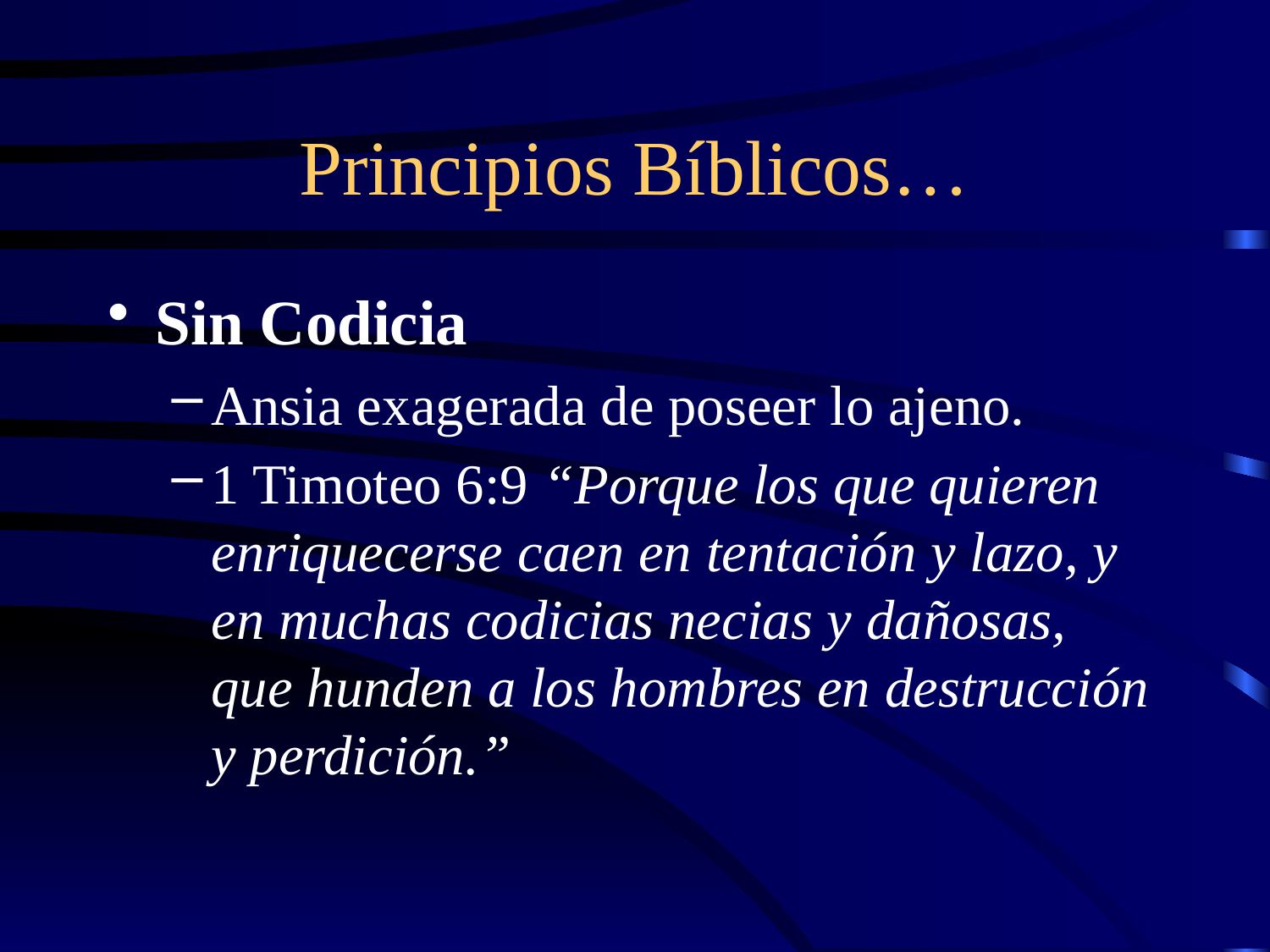

# Principios Bíblicos…
Sin Codicia
Ansia exagerada de poseer lo ajeno.
1 Timoteo 6:9 “Porque los que quieren enriquecerse caen en tentación y lazo, y en muchas codicias necias y dañosas, que hunden a los hombres en destrucción y perdición.”